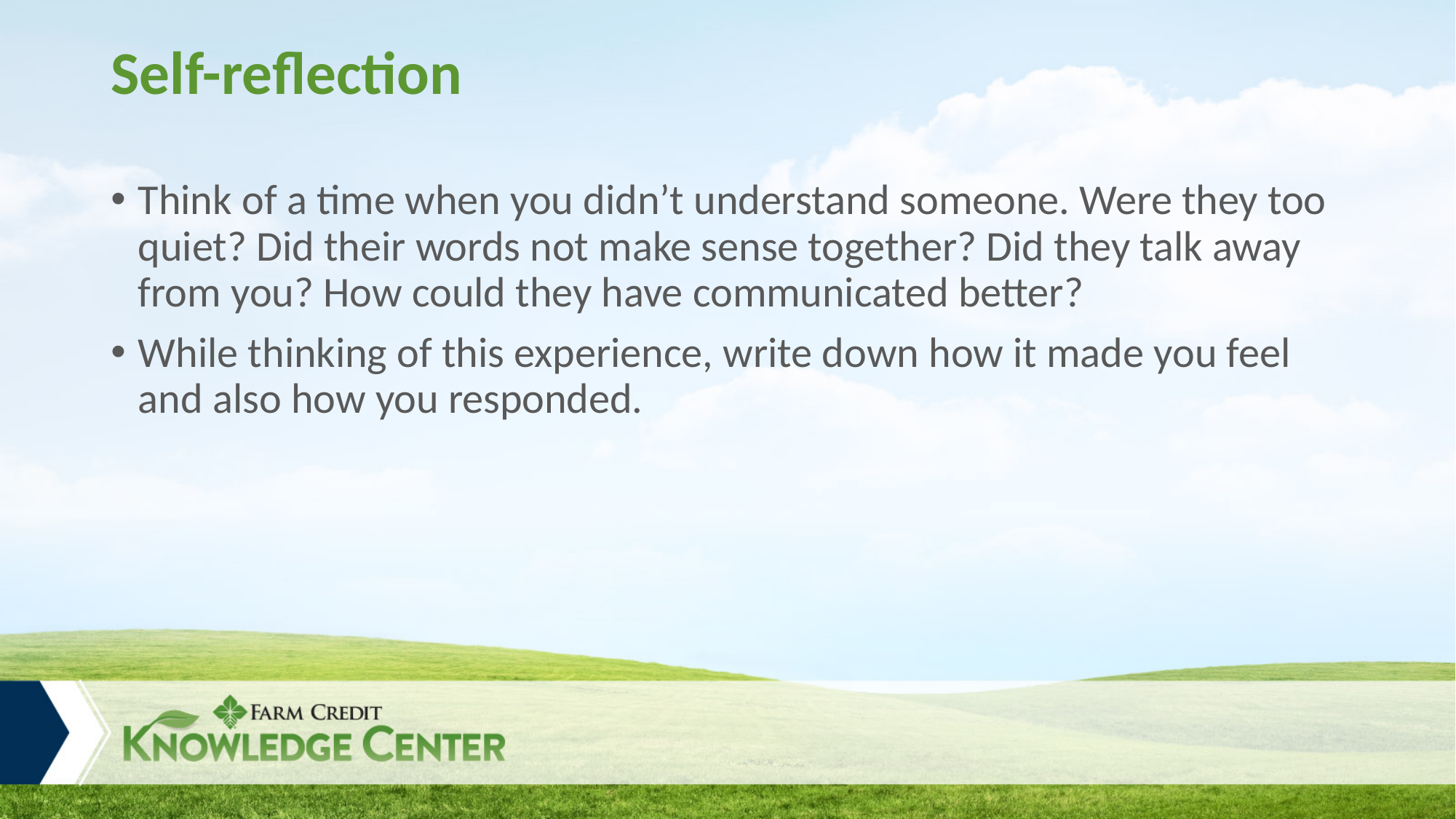

# Self-reflection
Think of a time when you didn’t understand someone. Were they too quiet? Did their words not make sense together? Did they talk away from you? How could they have communicated better?
While thinking of this experience, write down how it made you feel and also how you responded.